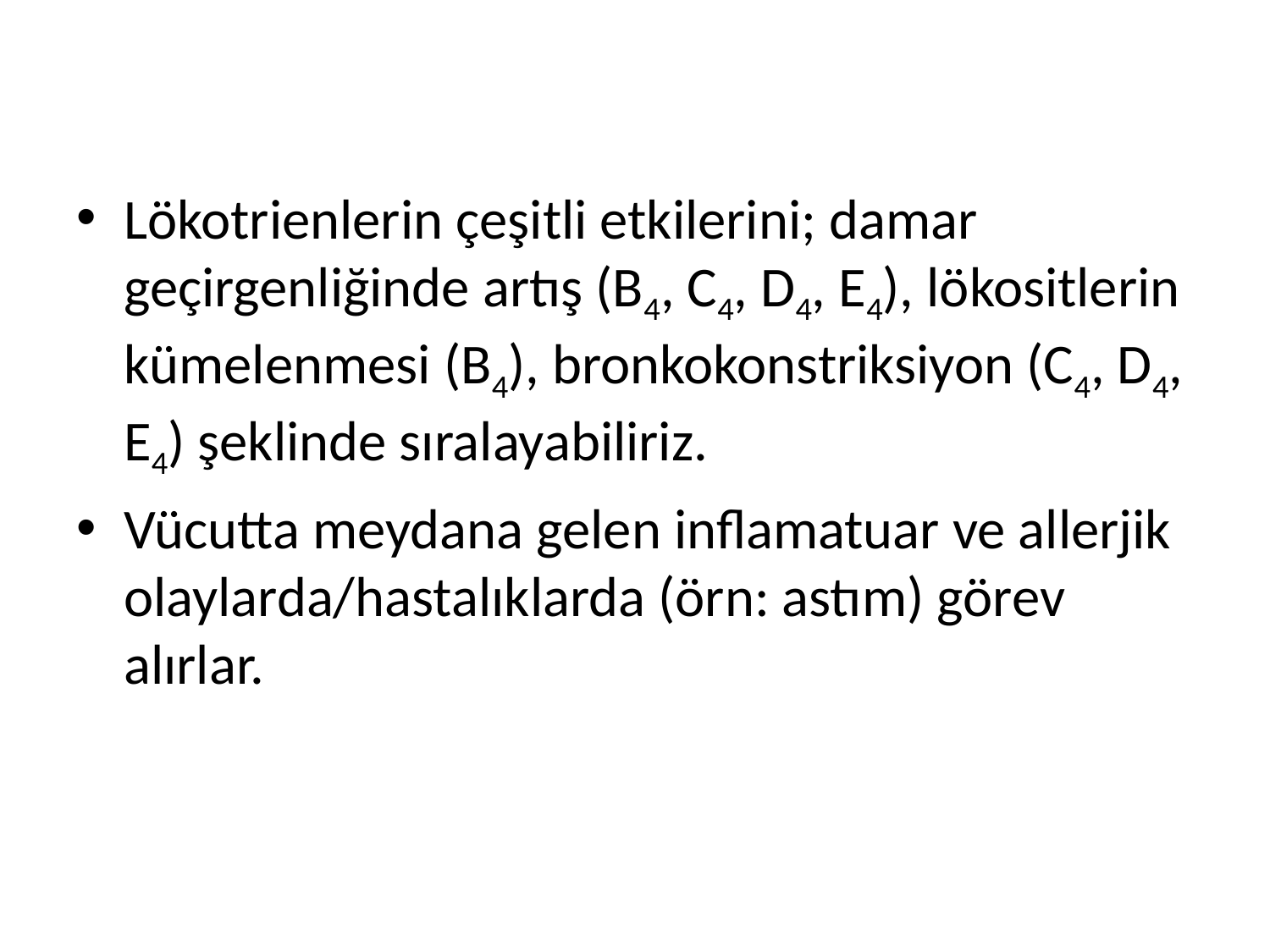

Lökotrienlerin çeşitli etkilerini; damar geçirgenliğinde artış (B4, C4, D4, E4), lökositlerin kümelenmesi (B4), bronkokonstriksiyon (C4, D4, E4) şeklinde sıralayabiliriz.
Vücutta meydana gelen inflamatuar ve allerjik olaylarda/hastalıklarda (örn: astım) görev alırlar.